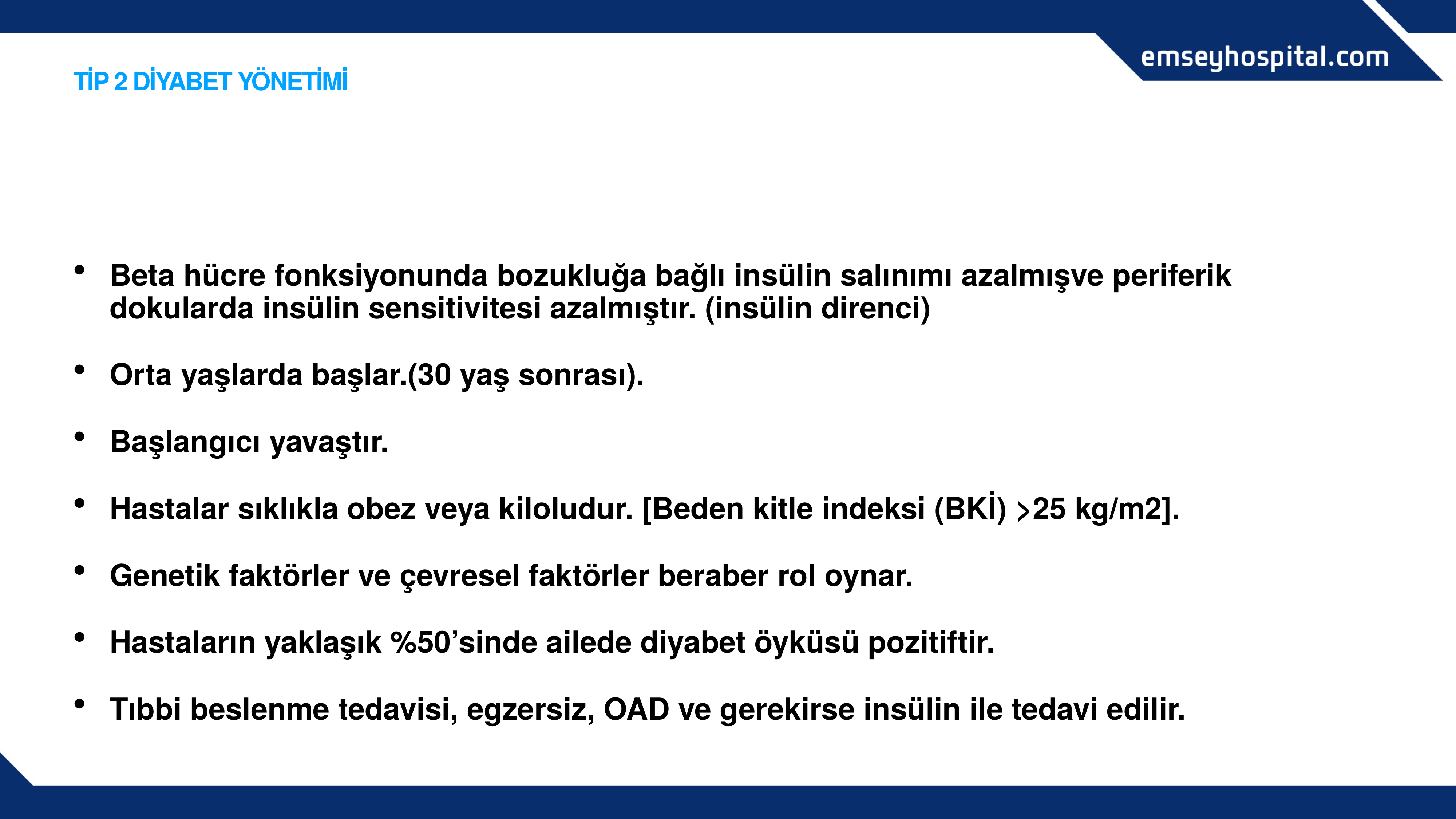

# TİP 2 DİYABET YÖNETİMİ

Beta hücre fonksiyonunda bozukluğa bağlı insülin salınımı azalmışve periferik dokularda insülin sensitivitesi azalmıştır. (insülin direnci)
Orta yaşlarda başlar.(30 yaş sonrası).
Başlangıcı yavaştır.
Hastalar sıklıkla obez veya kiloludur. [Beden kitle indeksi (BKİ) >25 kg/m2].
Genetik faktörler ve çevresel faktörler beraber rol oynar.
Hastaların yaklaşık %50’sinde ailede diyabet öyküsü pozitiftir.
Tıbbi beslenme tedavisi, egzersiz, OAD ve gerekirse insülin ile tedavi edilir.